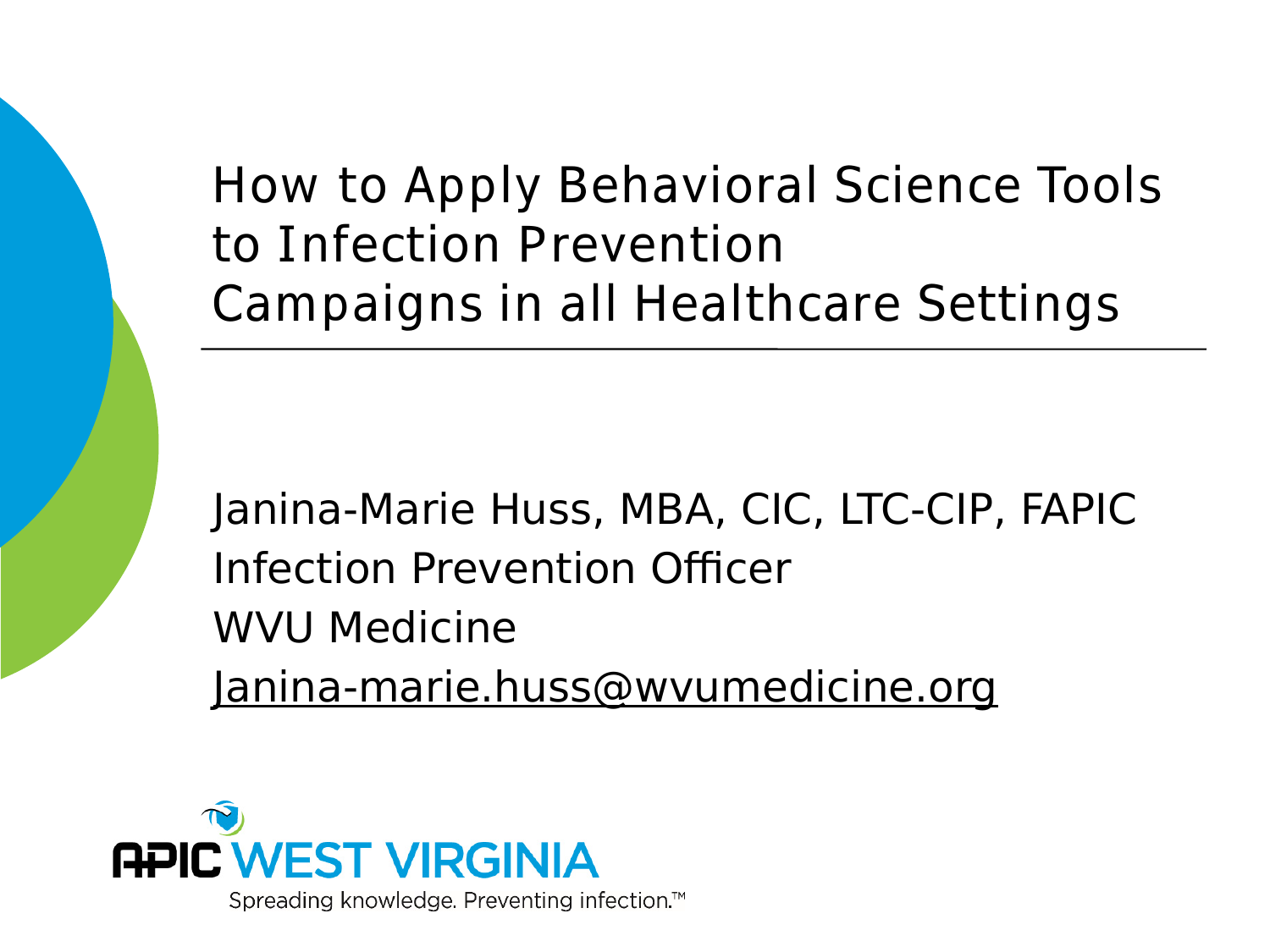

# How to Apply Behavioral Science Tools to Infection Prevention Campaigns in all Healthcare Settings
Janina-Marie Huss, MBA, CIC, LTC-CIP, FAPIC
Infection Prevention Officer
WVU Medicine
Janina-marie.huss@wvumedicine.org